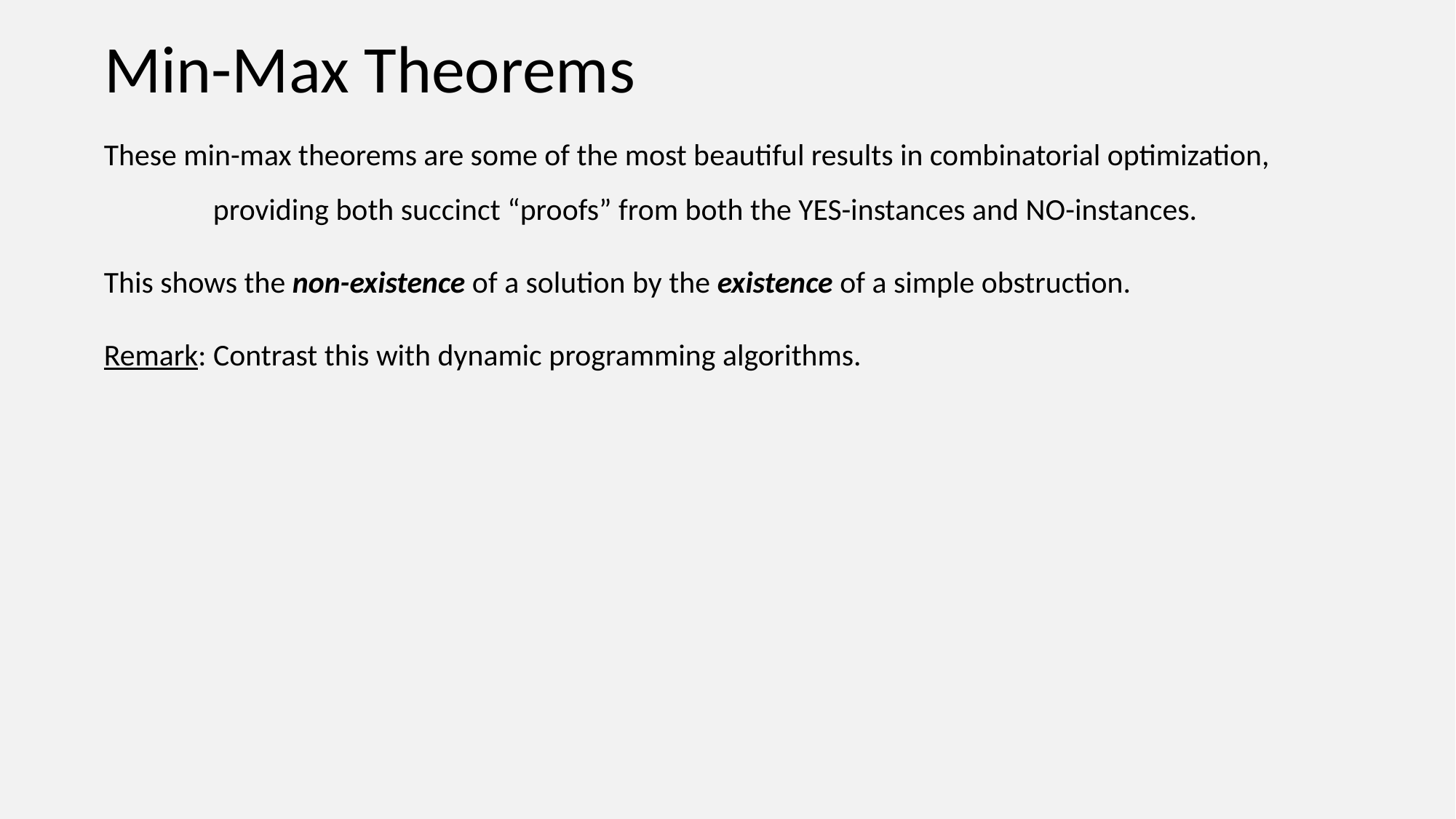

# Min-Max Theorems
These min-max theorems are some of the most beautiful results in combinatorial optimization,
	providing both succinct “proofs” from both the YES-instances and NO-instances.

This shows the non-existence of a solution by the existence of a simple obstruction.

Remark: Contrast this with dynamic programming algorithms.